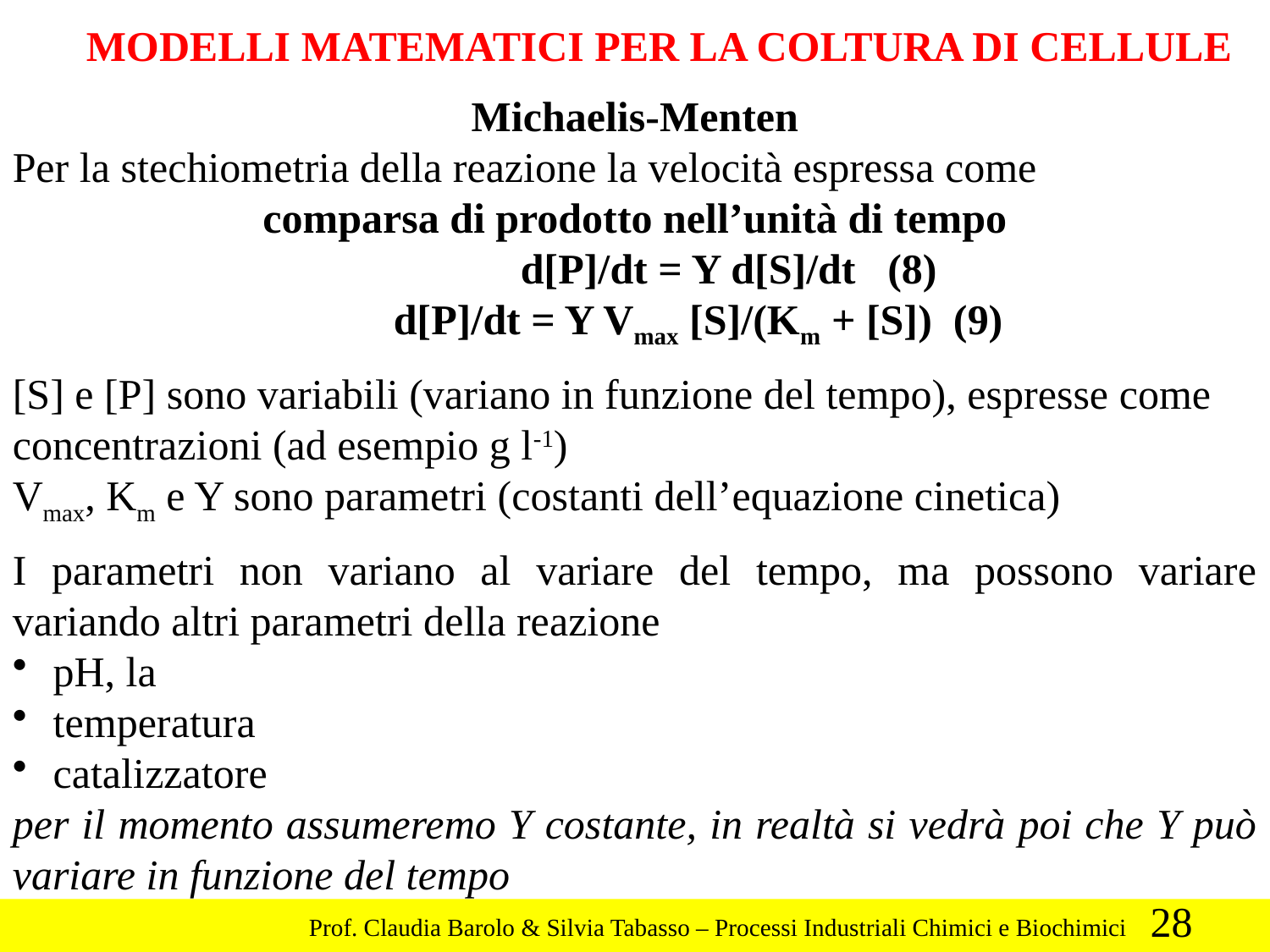

MODELLI MATEMATICI PER LA COLTURA DI CELLULE
Michaelis-Menten
Per la stechiometria della reazione la velocità espressa come
comparsa di prodotto nell’unità di tempo
				d[P]/dt = Y d[S]/dt   (8)
			d[P]/dt = Y Vmax [S]/(Km + [S])  (9)

[S] e [P] sono variabili (variano in funzione del tempo), espresse come concentrazioni (ad esempio g l-1)
Vmax, Km e Y sono parametri (costanti dell’equazione cinetica)

I parametri non variano al variare del tempo, ma possono variare variando altri parametri della reazione
 pH, la
 temperatura
 catalizzatore
per il momento assumeremo Y costante, in realtà si vedrà poi che Y può variare in funzione del tempo
28